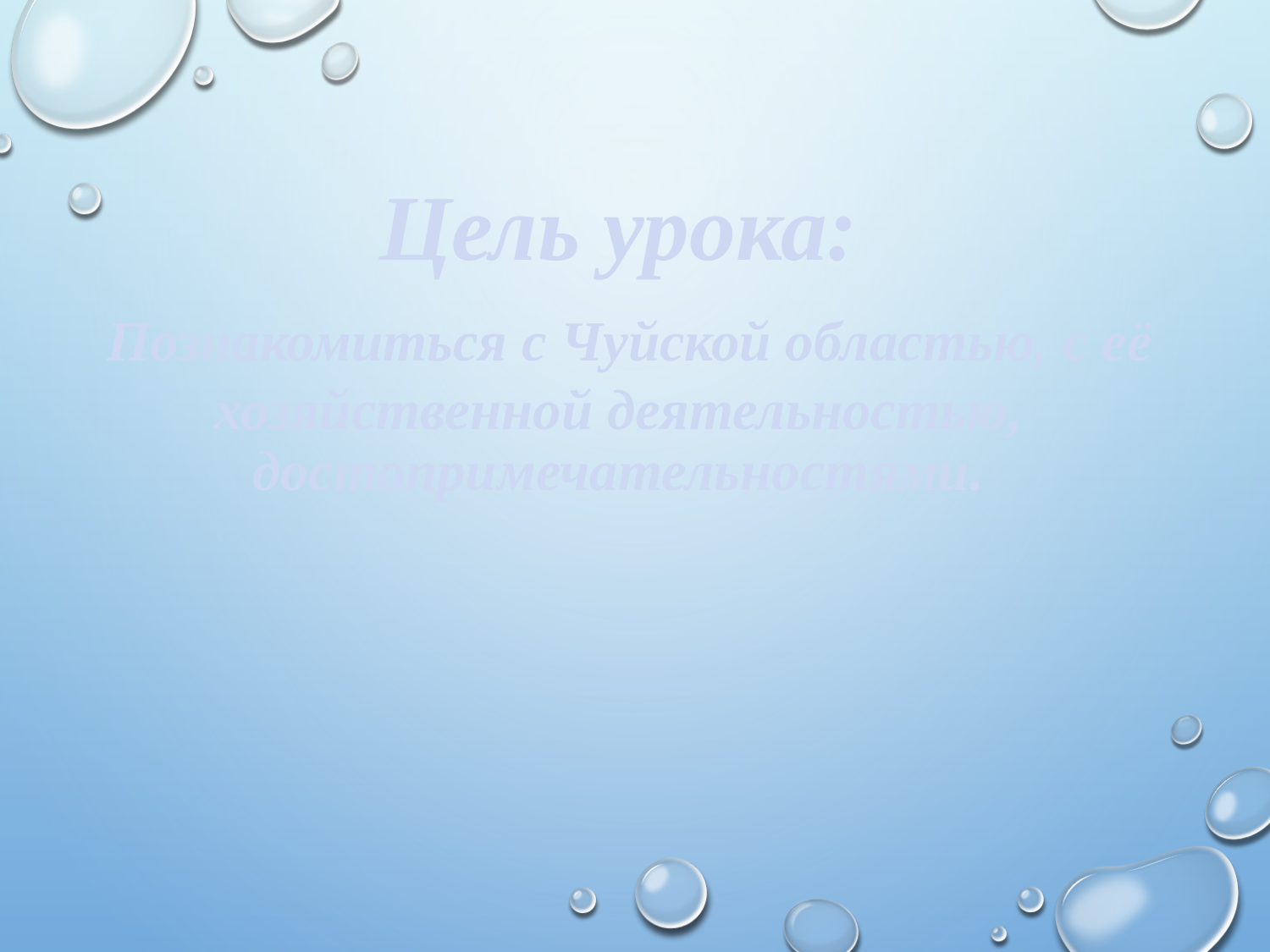

# Цель урока: Познакомиться с Чуйской областью, с её хозяйственной деятельностью, достопримечательностями.